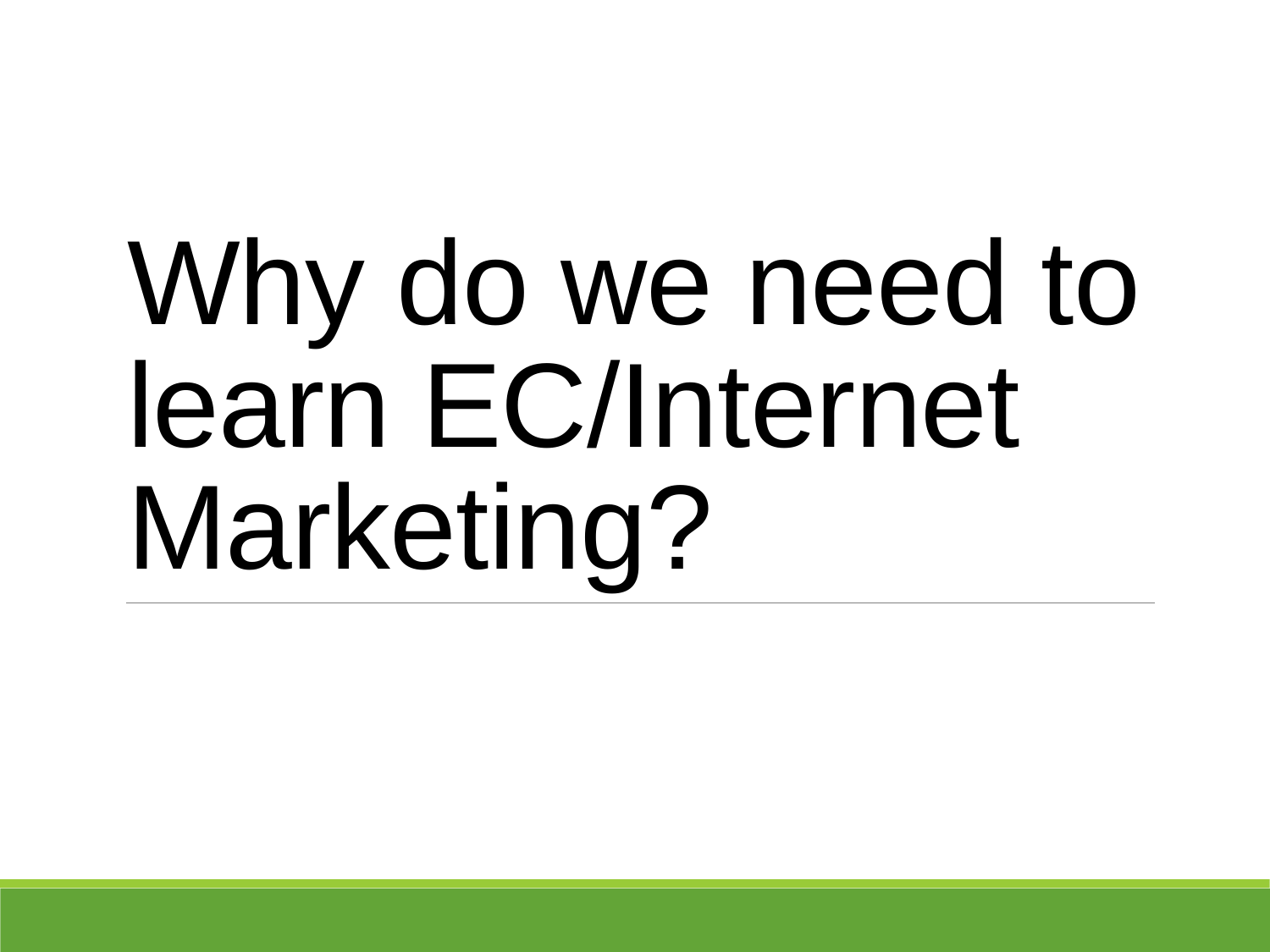

# Why do we need to learn EC/Internet Marketing?